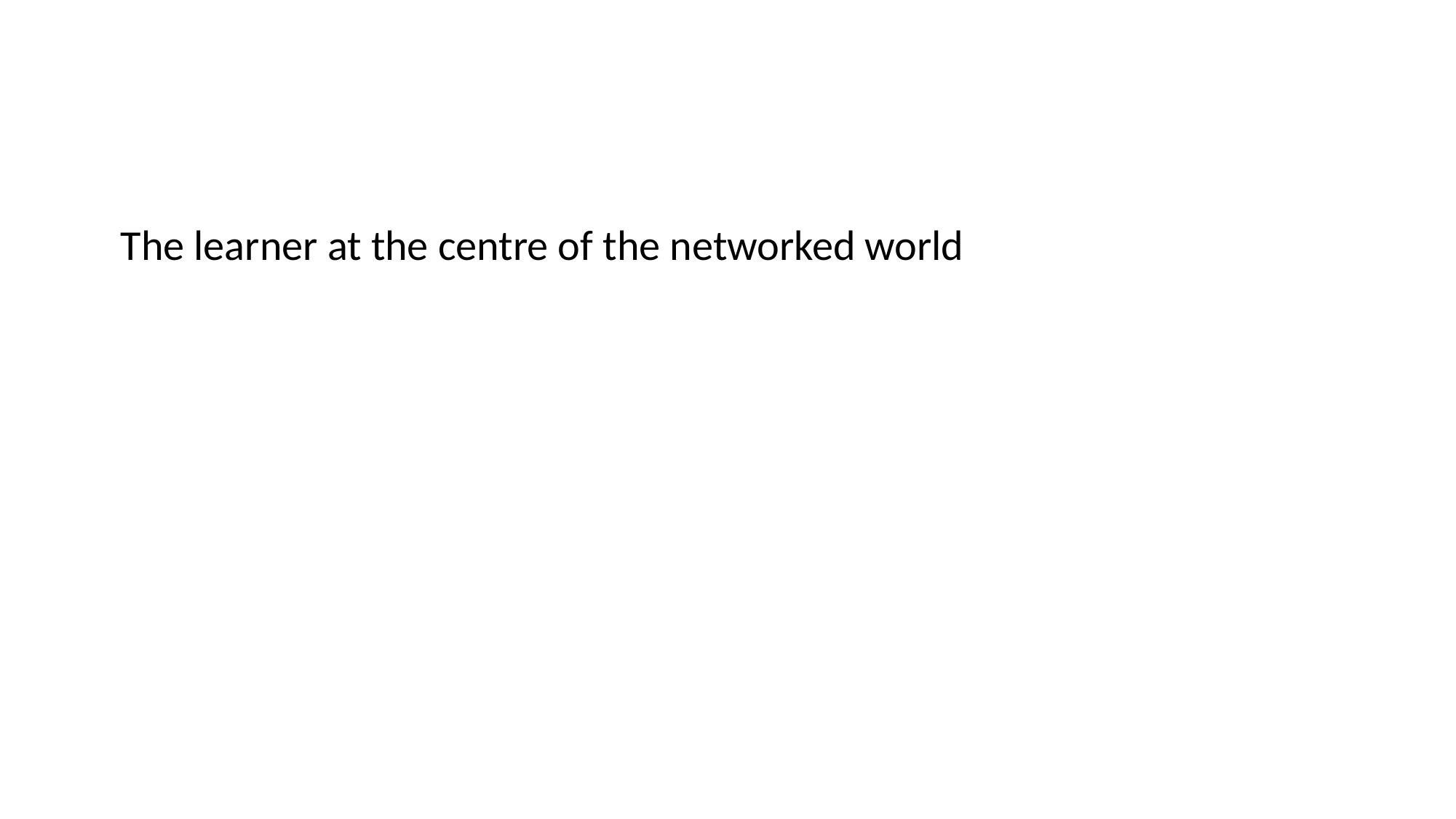

#
 The learner at the centre of the networked world